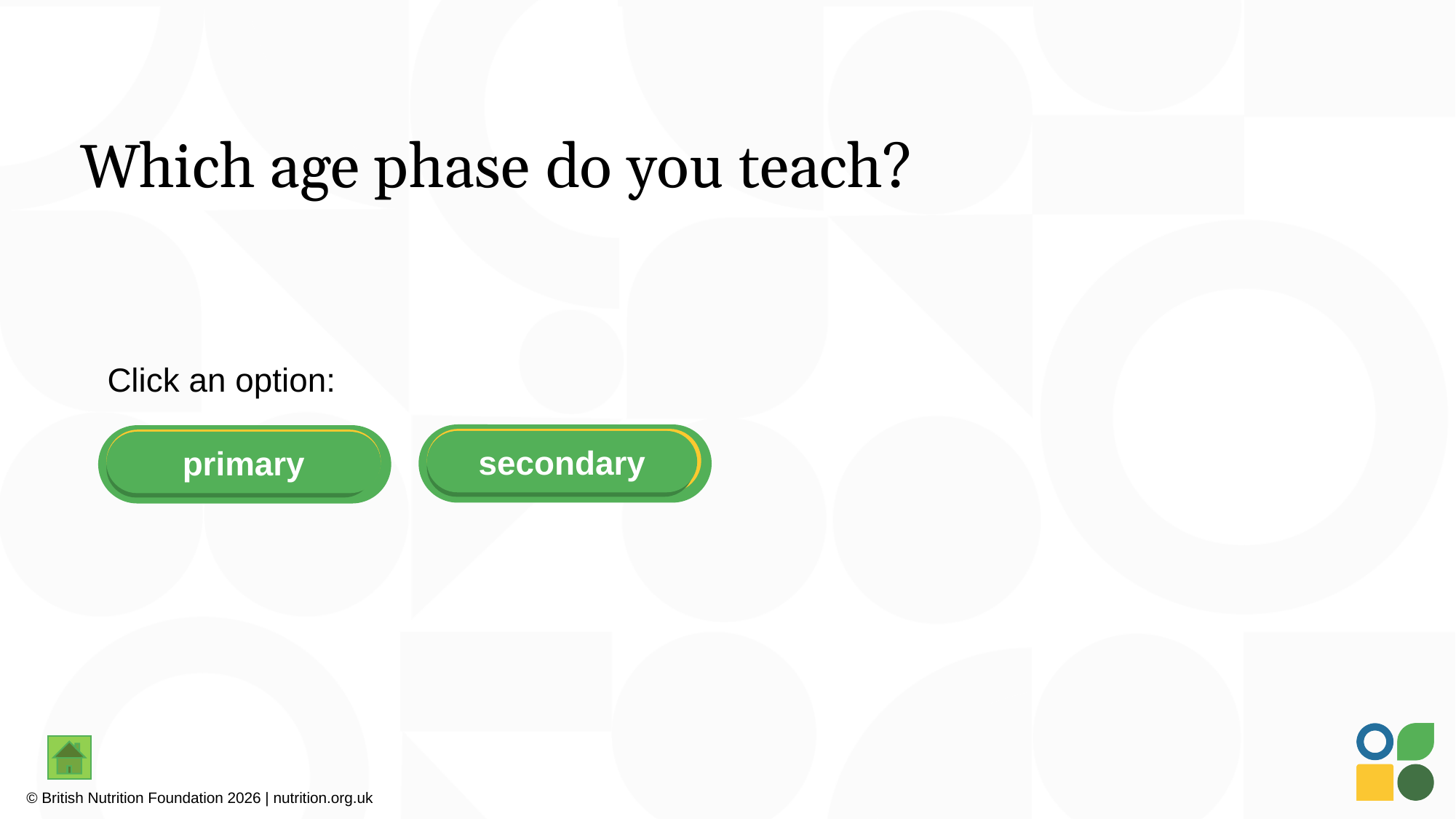

# Which age phase do you teach?
Click an option:

secondary

primary